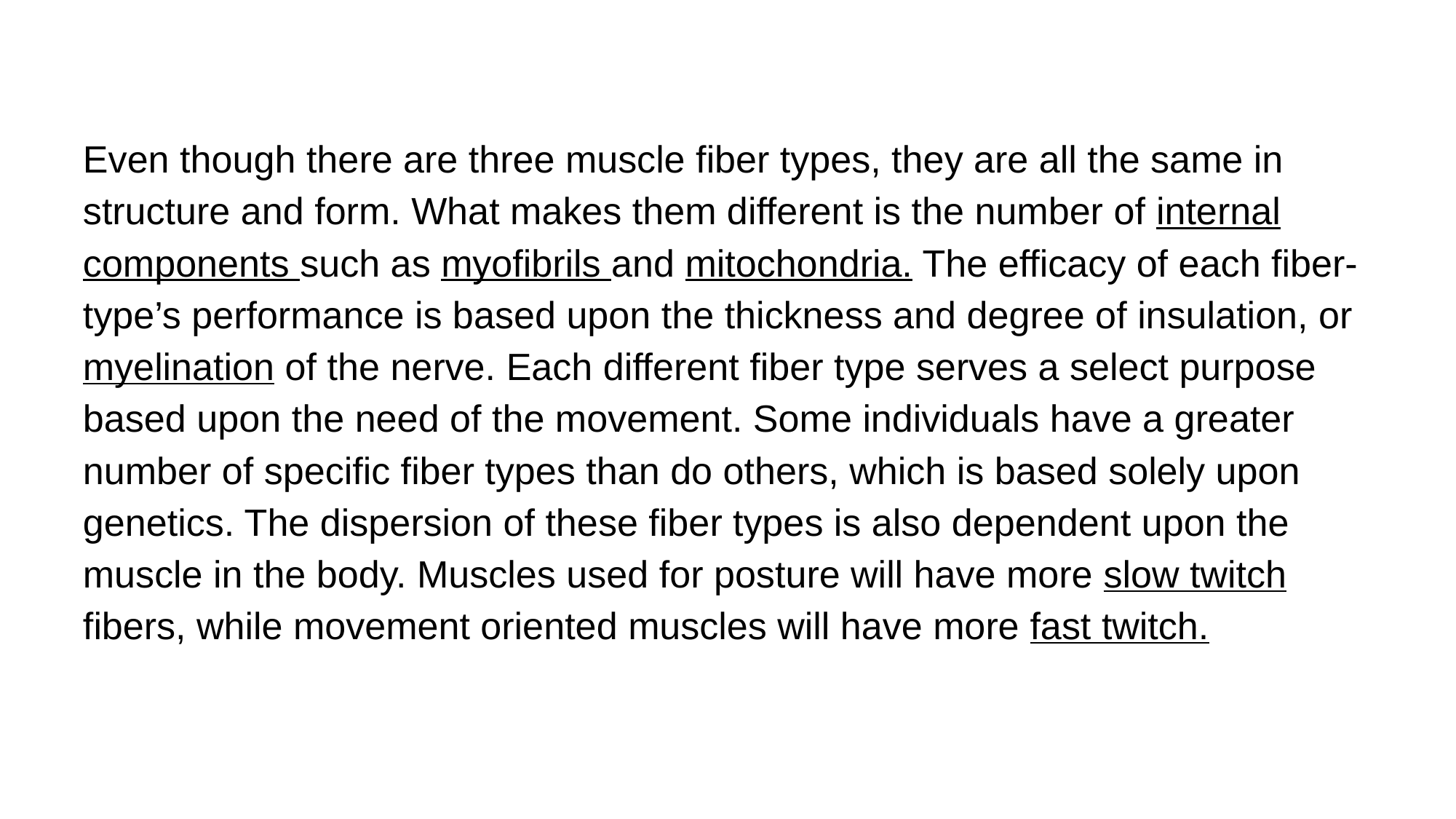

Even though there are three muscle fiber types, they are all the same in structure and form. What makes them different is the number of internal components such as myofibrils and mitochondria. The efficacy of each fiber-type’s performance is based upon the thickness and degree of insulation, or myelination of the nerve. Each different fiber type serves a select purpose based upon the need of the movement. Some individuals have a greater number of specific fiber types than do others, which is based solely upon genetics. The dispersion of these fiber types is also dependent upon the muscle in the body. Muscles used for posture will have more slow twitch fibers, while movement oriented muscles will have more fast twitch.